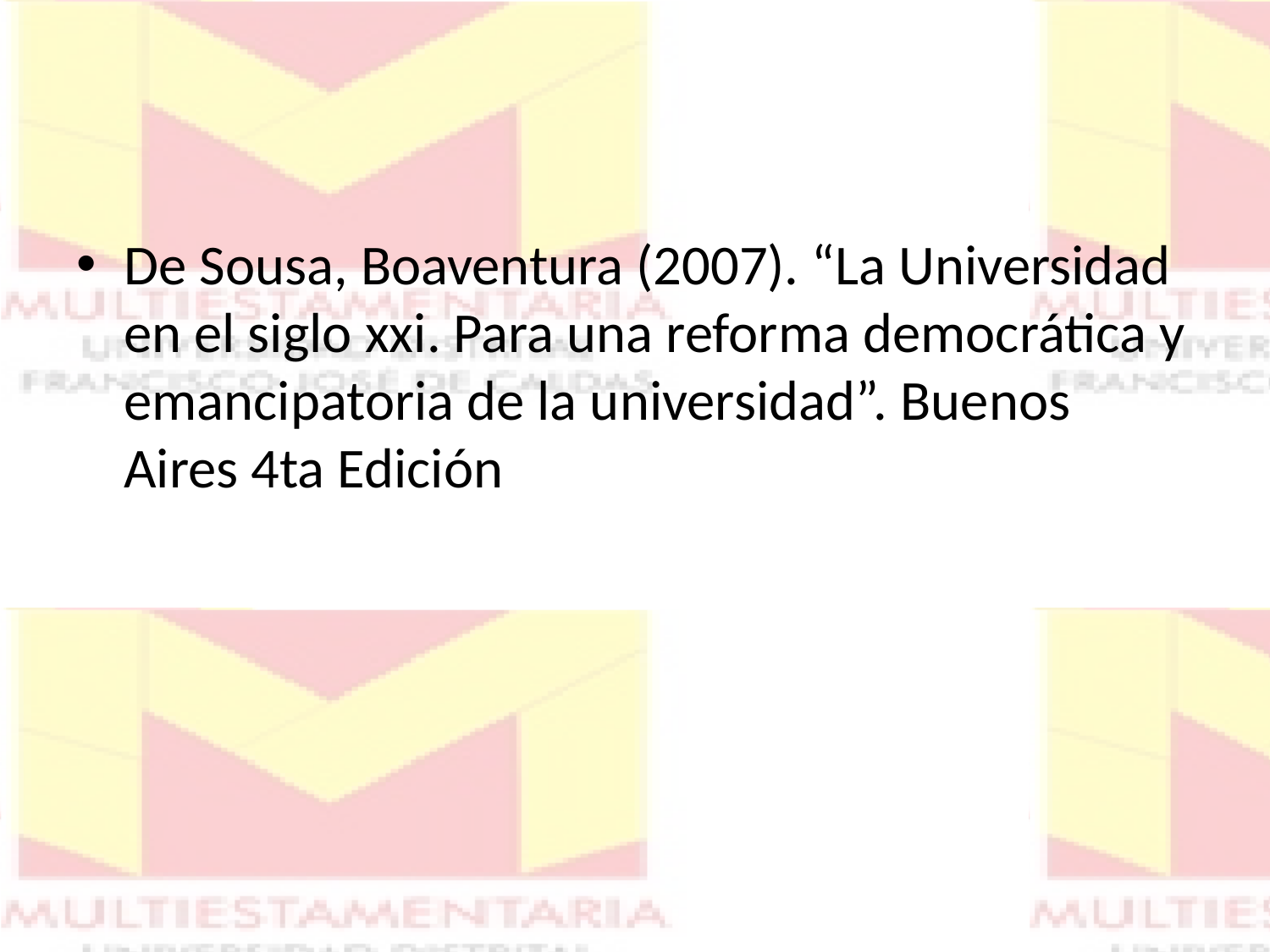

#
De Sousa, Boaventura (2007). “La Universidad en el siglo xxi. Para una reforma democrática y emancipatoria de la universidad”. Buenos Aires 4ta Edición